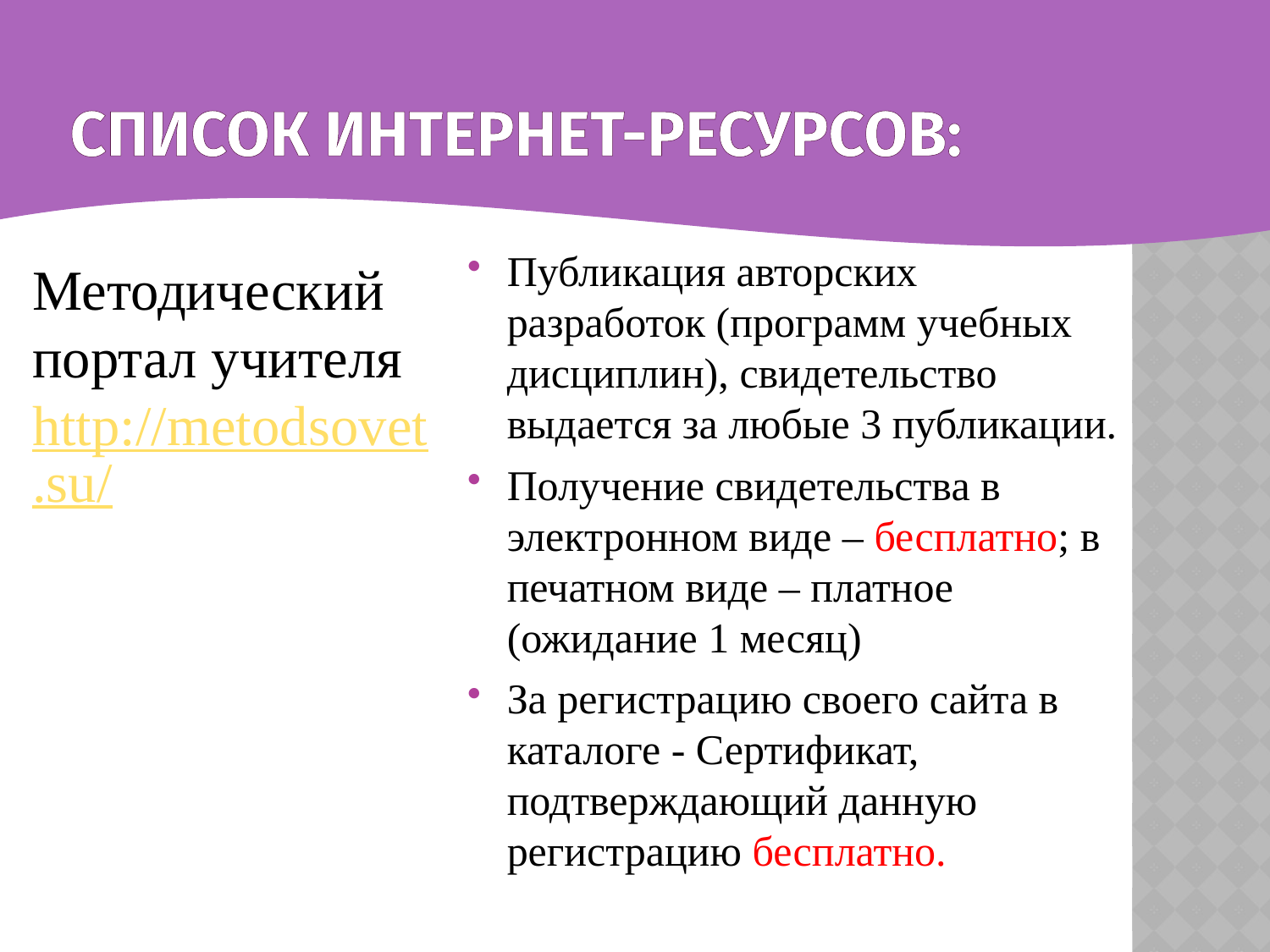

# Список интернет-ресурсов:
Публикация авторских разработок (программ учебных дисциплин), свидетельство выдается за любые 3 публикации.
Получение свидетельства в электронном виде – бесплатно; в печатном виде – платное (ожидание 1 месяц)
За регистрацию своего сайта в каталоге - Сертификат, подтверждающий данную регистрацию бесплатно.
Методический портал учителя http://metodsovet.su/